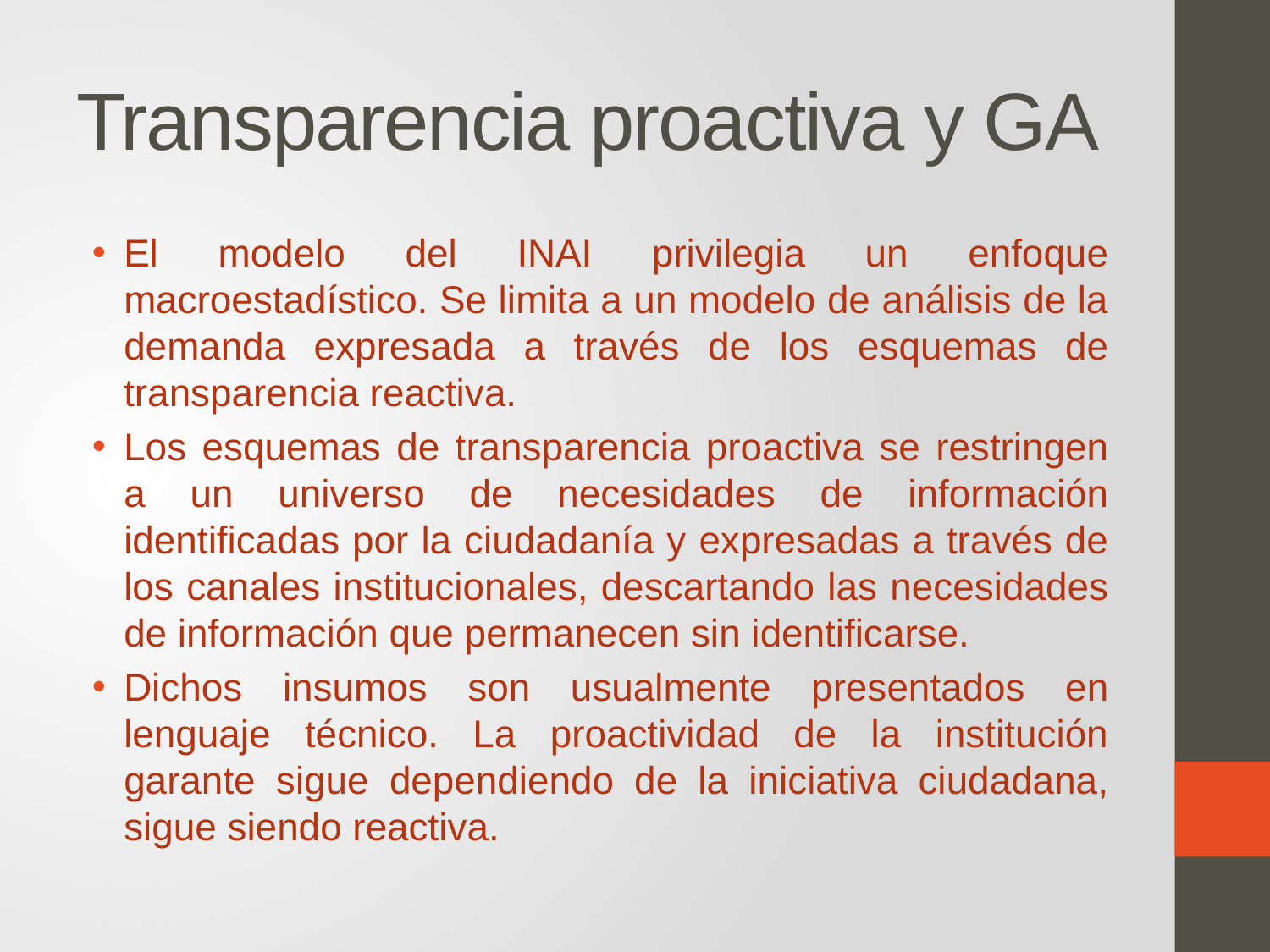

# Transparencia proactiva y GA
El modelo del INAI privilegia un enfoque macroestadístico. Se limita a un modelo de análisis de la demanda expresada a través de los esquemas de transparencia reactiva.
Los esquemas de transparencia proactiva se restringen a un universo de necesidades de información identificadas por la ciudadanía y expresadas a través de los canales institucionales, descartando las necesidades de información que permanecen sin identificarse.
Dichos insumos son usualmente presentados en lenguaje técnico. La proactividad de la institución garante sigue dependiendo de la iniciativa ciudadana, sigue siendo reactiva.